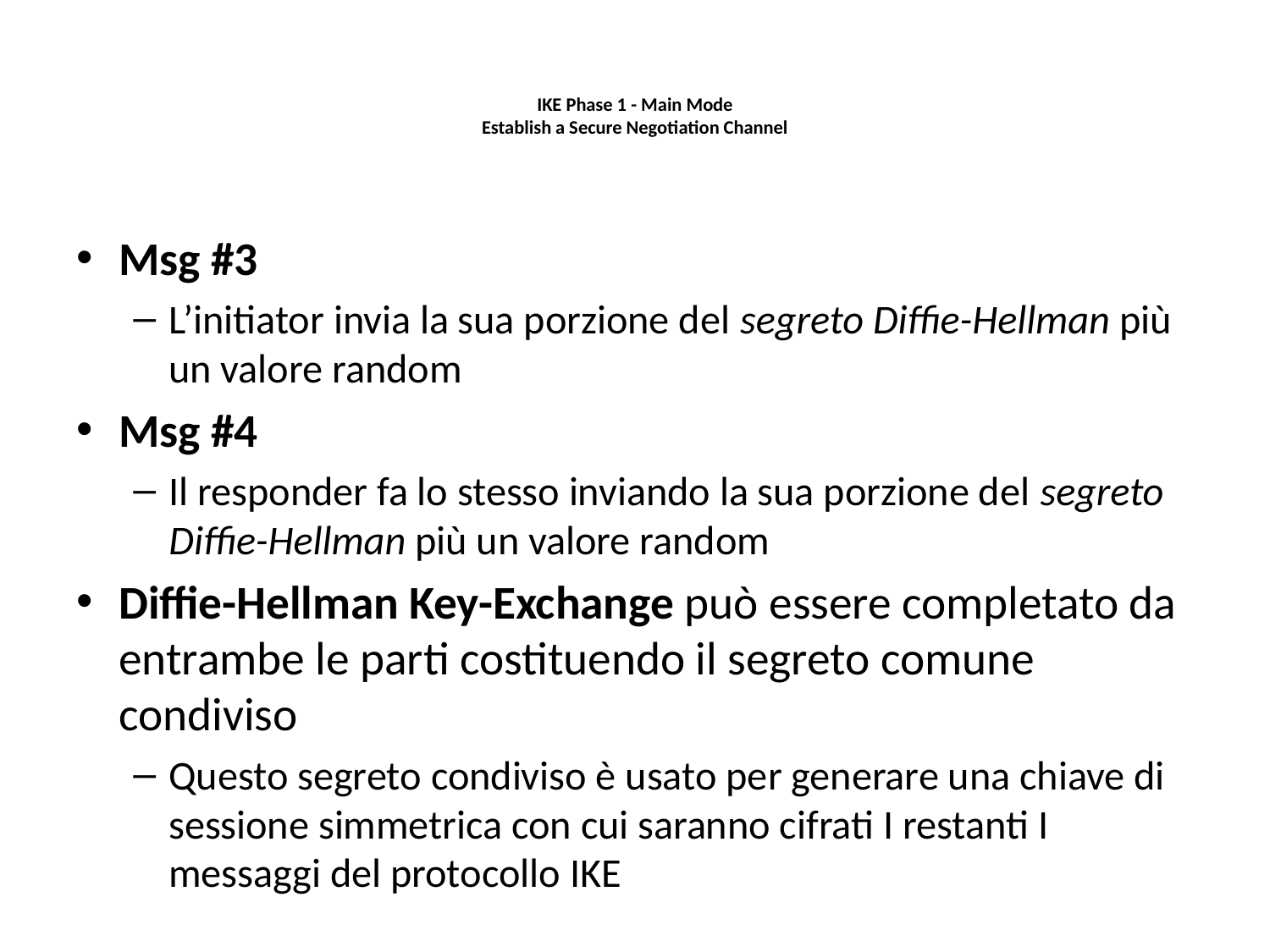

# IKE Phase 1 - Main Mode Establish a Secure Negotiation Channel
Msg #3
L’initiator invia la sua porzione del segreto Diffie-Hellman più un valore random
Msg #4
Il responder fa lo stesso inviando la sua porzione del segreto Diffie-Hellman più un valore random
Diffie-Hellman Key-Exchange può essere completato da entrambe le parti costituendo il segreto comune condiviso
Questo segreto condiviso è usato per generare una chiave di sessione simmetrica con cui saranno cifrati I restanti I messaggi del protocollo IKE